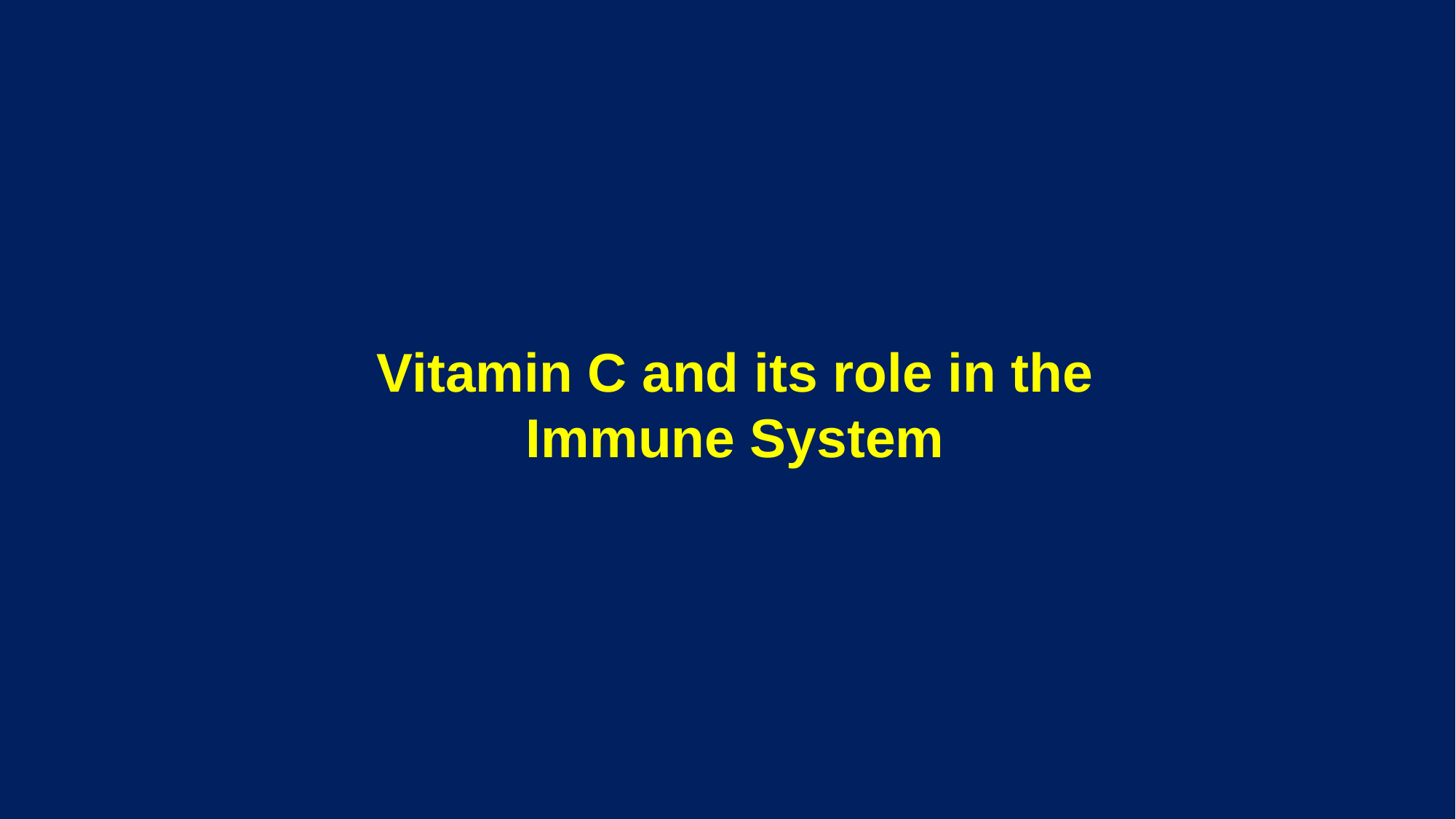

Vitamin C and its role in the Immune System